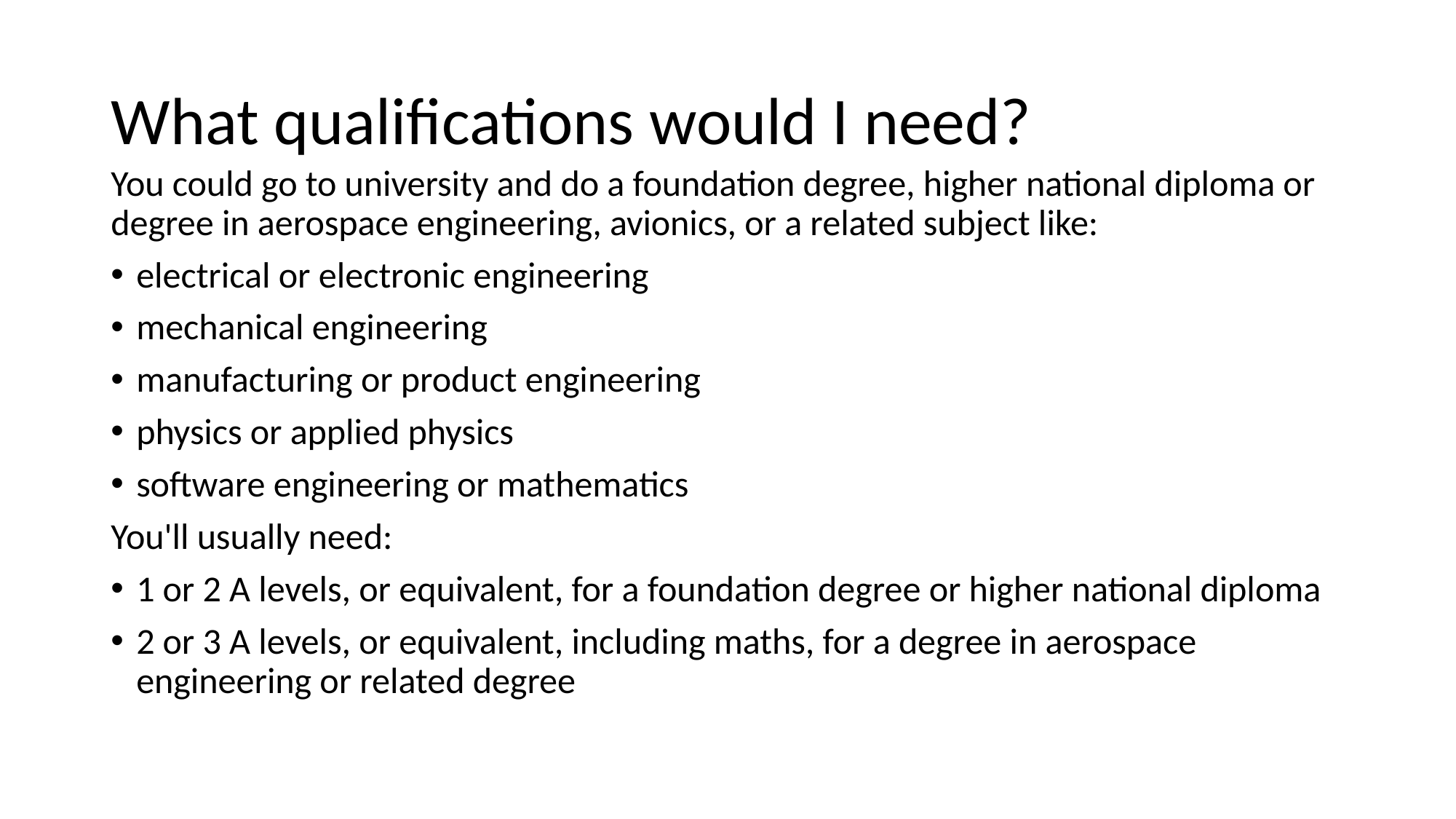

# What qualifications would I need?
You could go to university and do a foundation degree, higher national diploma or degree in aerospace engineering, avionics, or a related subject like:
electrical or electronic engineering
mechanical engineering
manufacturing or product engineering
physics or applied physics
software engineering or mathematics
You'll usually need:
1 or 2 A levels, or equivalent, for a foundation degree or higher national diploma
2 or 3 A levels, or equivalent, including maths, for a degree in aerospace engineering or related degree